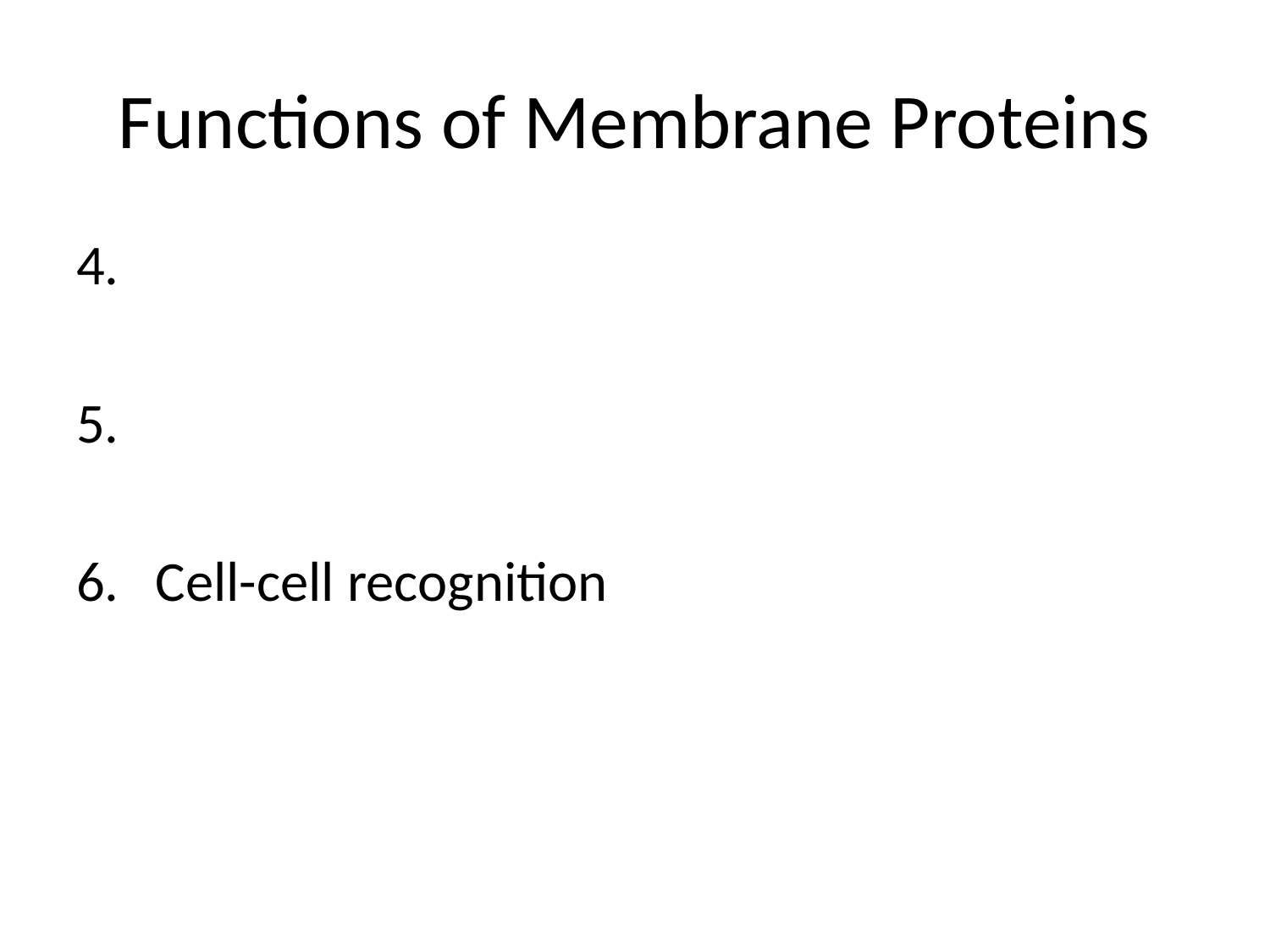

# Functions of Membrane Proteins

Cell-cell recognition